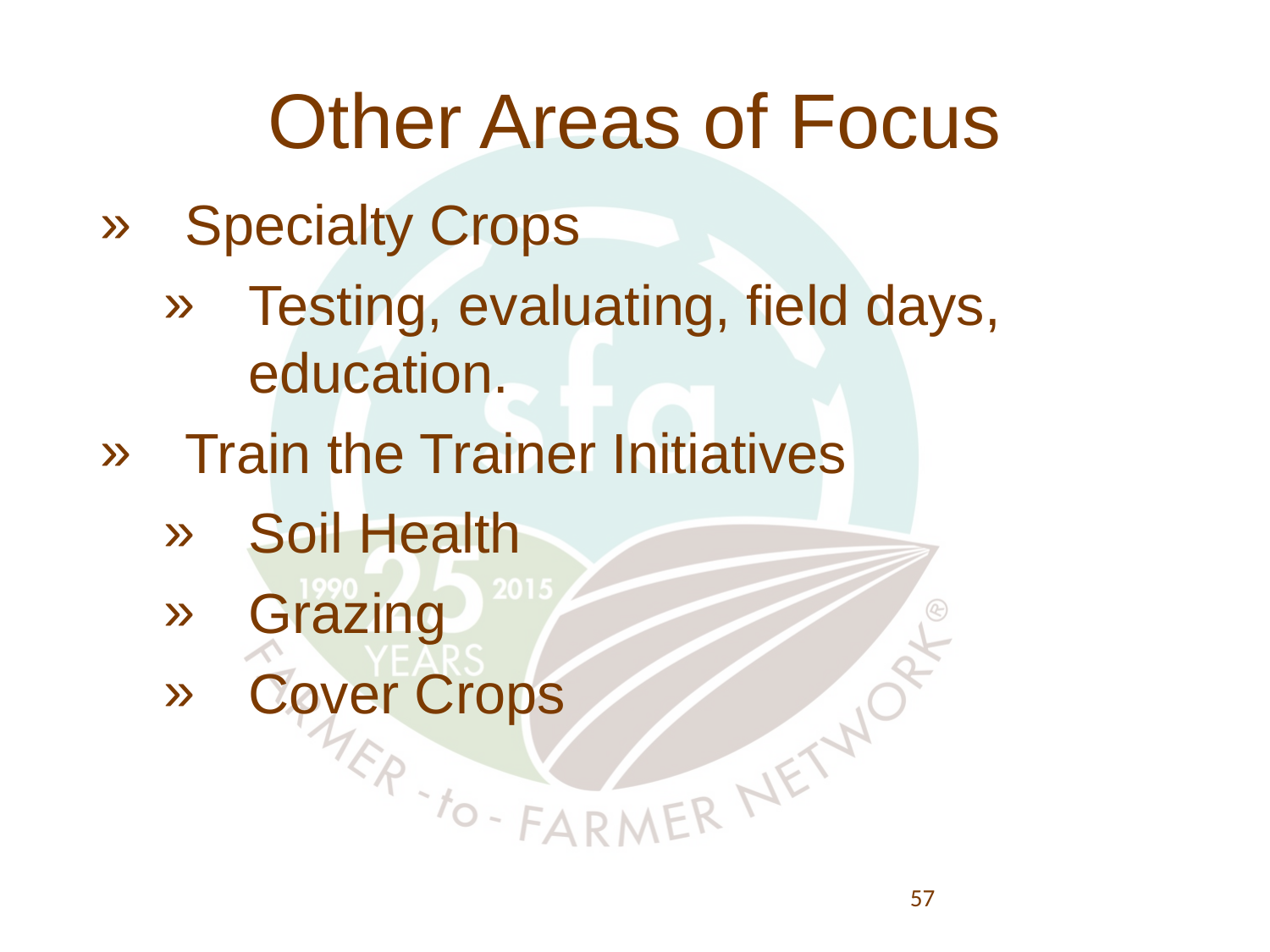

# Other Areas of Focus
Specialty Crops
Testing, evaluating, field days, education.
Train the Trainer Initiatives
Soil Health
Grazing
Cover Crops
57